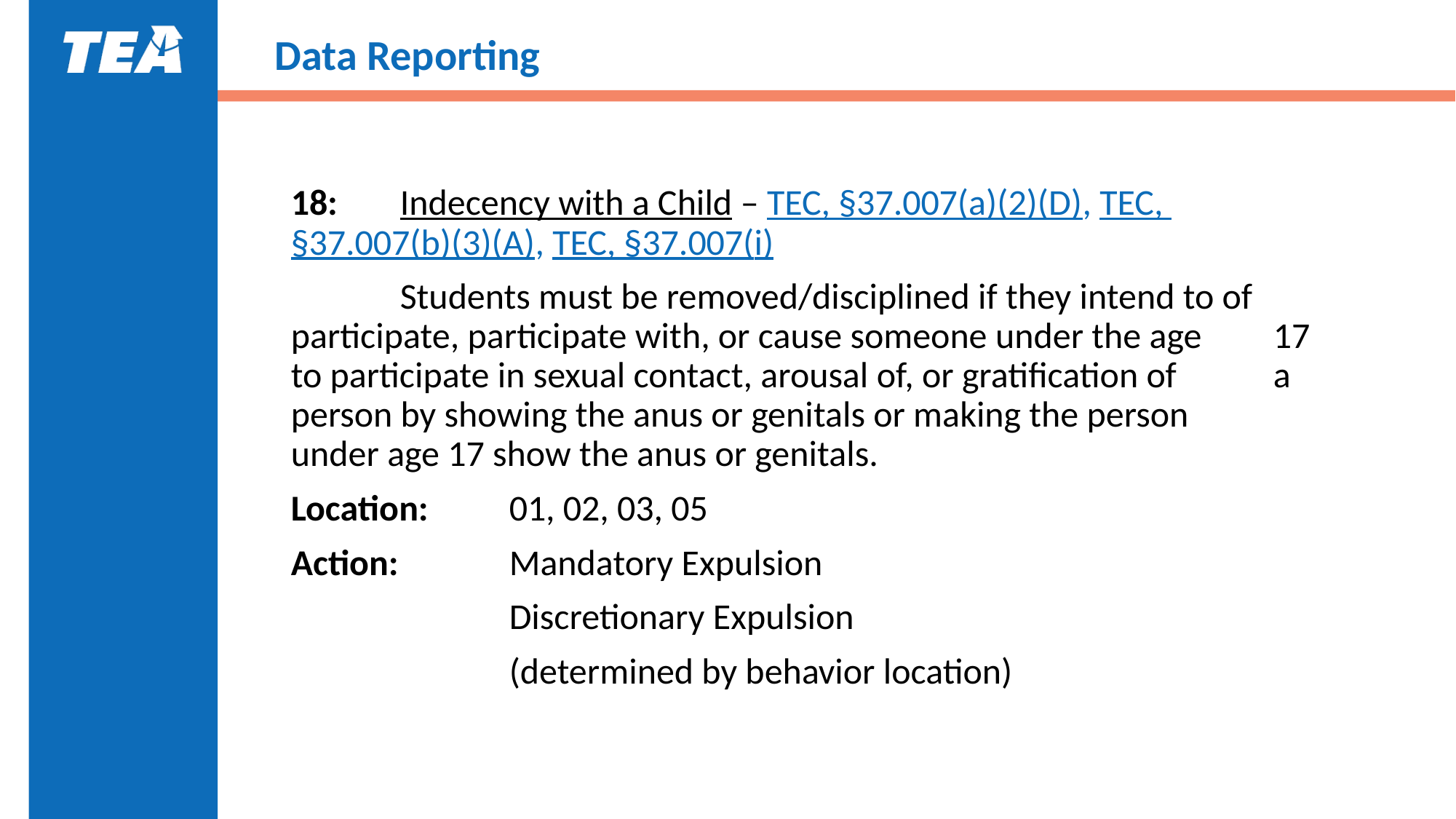

# Data Reporting
18:	Indecency with a Child – TEC, §37.007(a)(2)(D), TEC, 	§37.007(b)(3)(A), TEC, §37.007(i)
	Students must be removed/disciplined if they intend to of 	participate, participate with, or cause someone under the age 	17 to participate in sexual contact, arousal of, or gratification of 	a person by showing the anus or genitals or making the person 	under age 17 show the anus or genitals.
Location:	01, 02, 03, 05
Action:		Mandatory Expulsion
		Discretionary Expulsion
		(determined by behavior location)